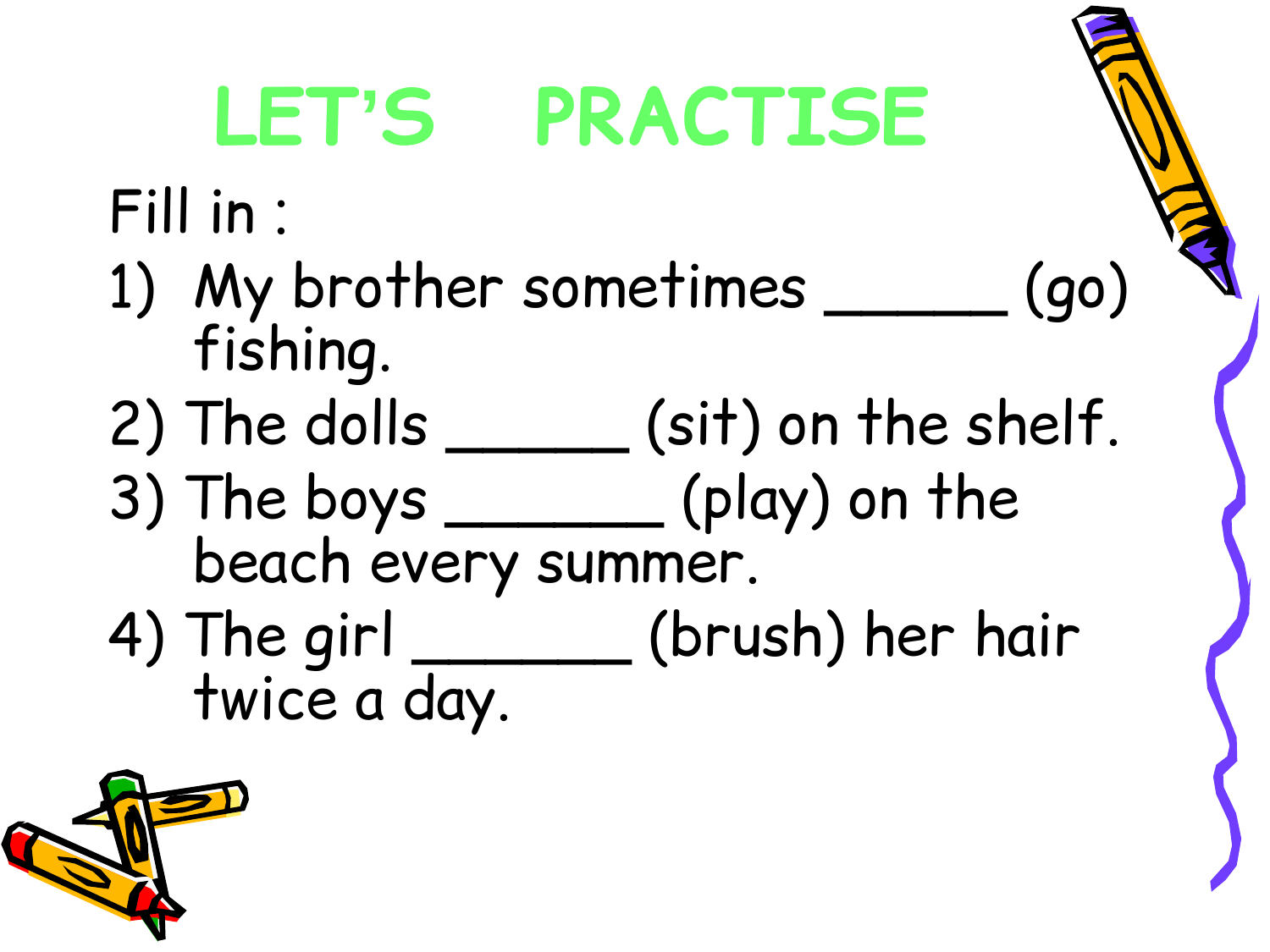

# LET’S   PRACTISE
Fill in :
My brother sometimes _____ (go) fishing.
2) The dolls _____ (sit) on the shelf.
3) The boys ______ (play) on the beach every summer.
4) The girl ______ (brush) her hair twice a day.